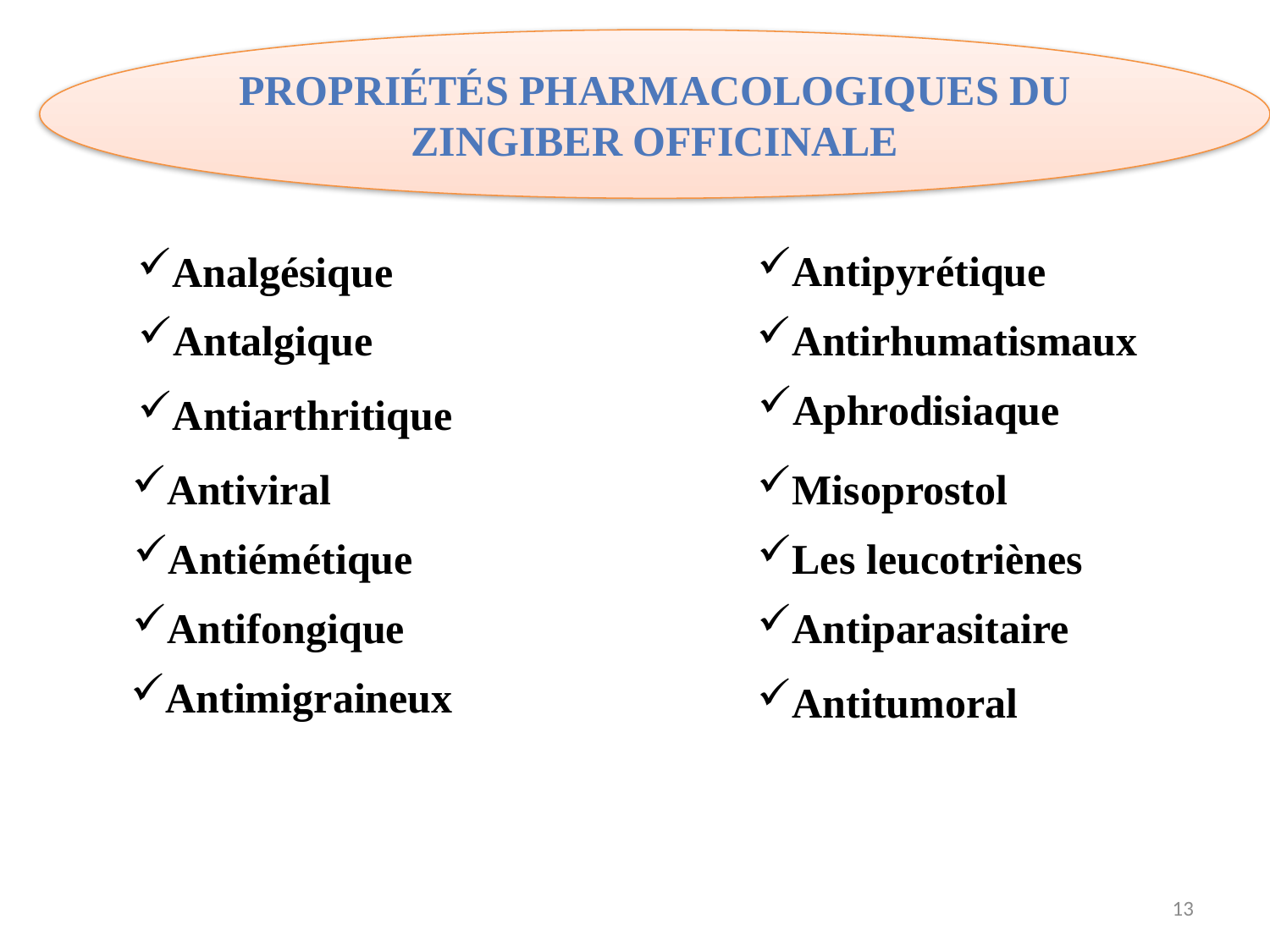

Propriétés pharmacologiques du zingiber officinale
Analgésique
Antipyrétique
Antalgique
Antirhumatismaux
Aphrodisiaque
Antiarthritique
Antiviral
Misoprostol
Antiémétique
Les leucotriènes
Antifongique
Antiparasitaire
Antimigraineux
Antitumoral
13